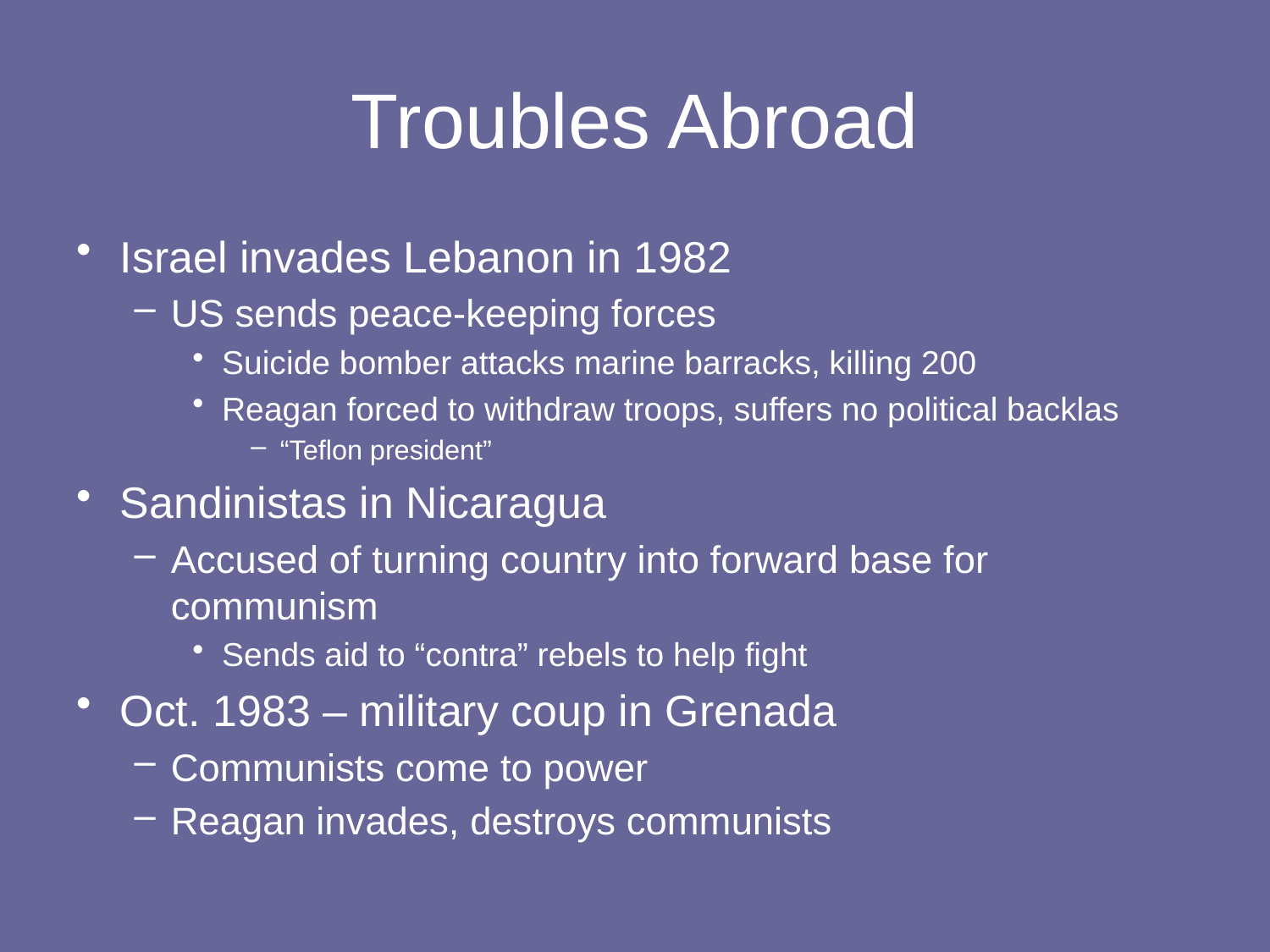

# Troubles Abroad
Israel invades Lebanon in 1982
US sends peace-keeping forces
Suicide bomber attacks marine barracks, killing 200
Reagan forced to withdraw troops, suffers no political backlas
“Teflon president”
Sandinistas in Nicaragua
Accused of turning country into forward base for communism
Sends aid to “contra” rebels to help fight
Oct. 1983 – military coup in Grenada
Communists come to power
Reagan invades, destroys communists